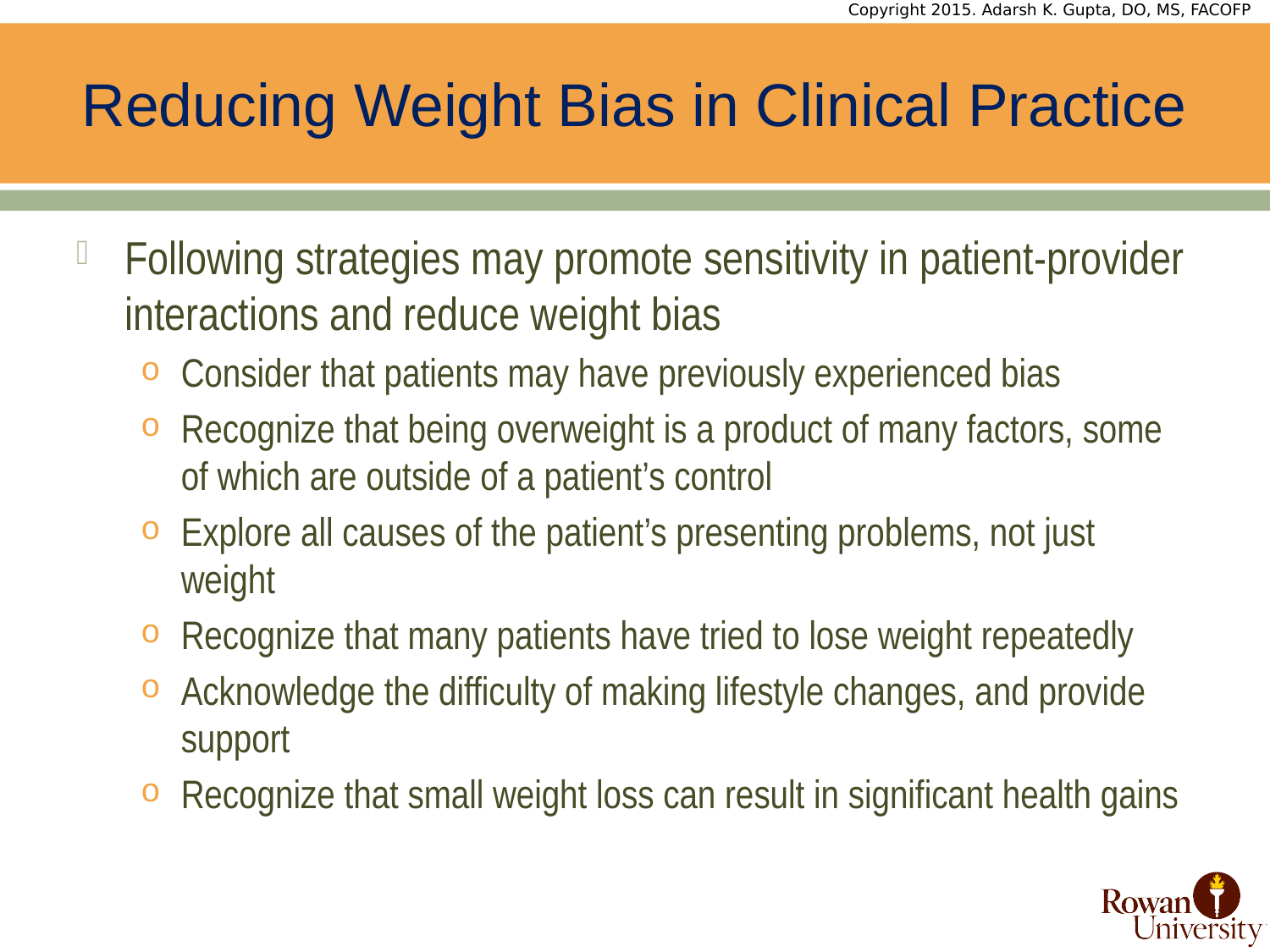

# Reducing Weight Bias in Clinical Practice
Following strategies may promote sensitivity in patient-provider interactions and reduce weight bias
Consider that patients may have previously experienced bias
Recognize that being overweight is a product of many factors, some of which are outside of a patient’s control
Explore all causes of the patient’s presenting problems, not just weight
Recognize that many patients have tried to lose weight repeatedly
Acknowledge the difficulty of making lifestyle changes, and provide support
Recognize that small weight loss can result in significant health gains